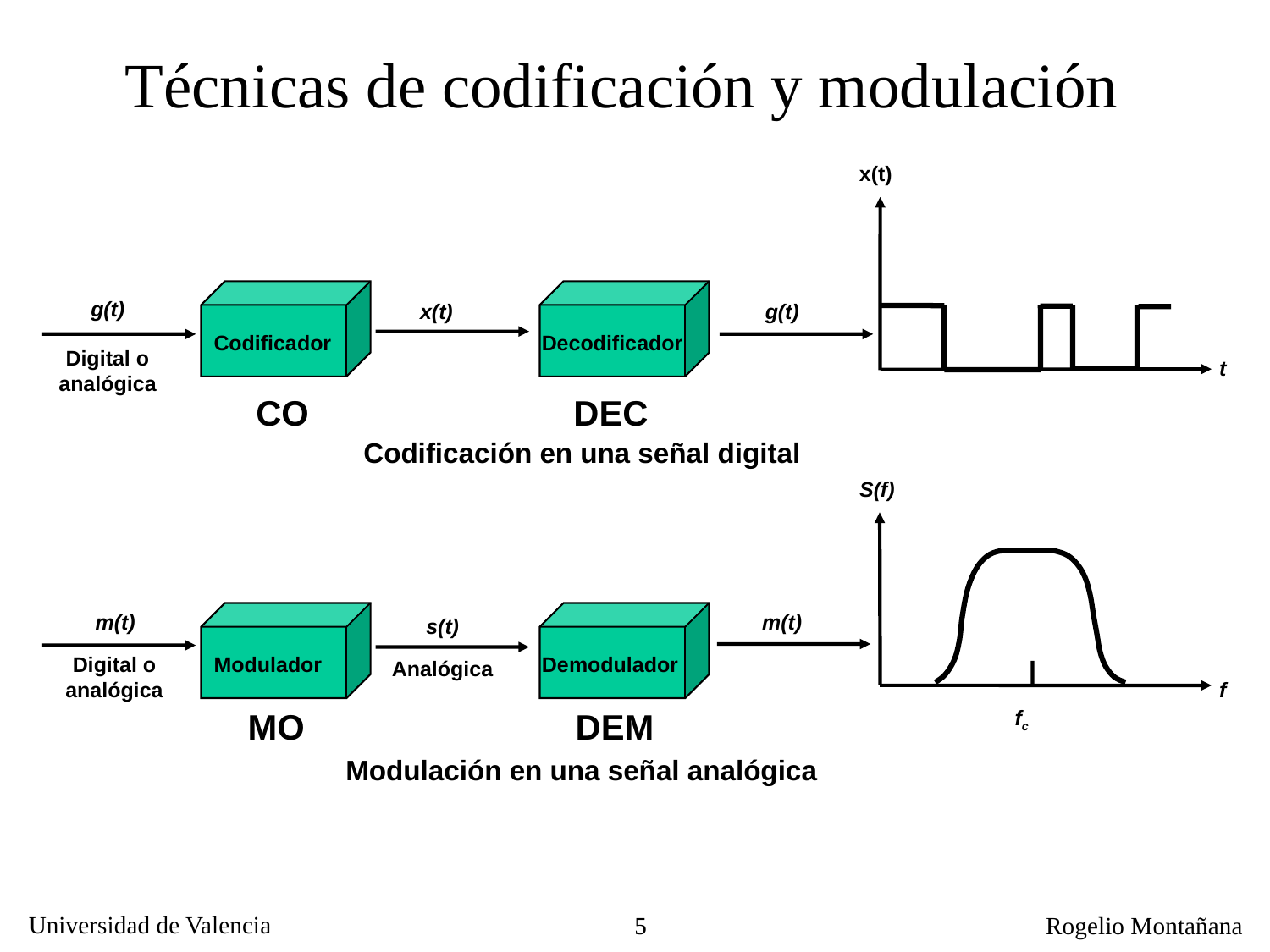

Técnicas de codificación y modulación
x(t)

g(t)
x(t)
g(t)

Codificador
Decodificador

Digital o
analógica
t

CO
DEC
Codificación en una señal digital
S(f)

m(t)

m(t)
s(t)

Digital o
analógica
Modulador
Demodulador

Analógica

f

MO
DEM
fc
Modulación en una señal analógica